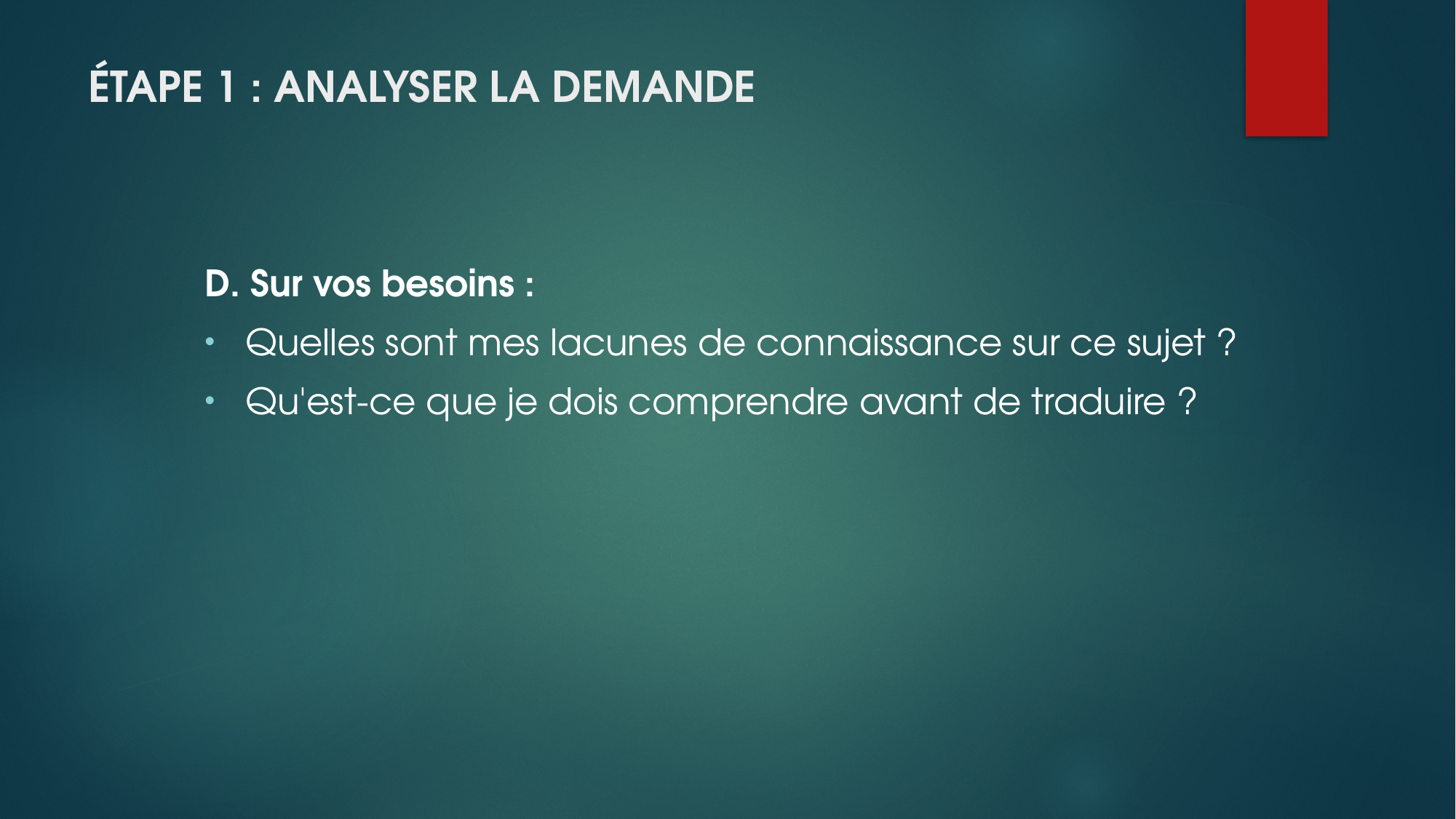

# ÉTAPE 1 : ANALYSER LA DEMANDE
D. Sur vos besoins :
Quelles sont mes lacunes de connaissance sur ce sujet ?
Qu'est-ce que je dois comprendre avant de traduire ?